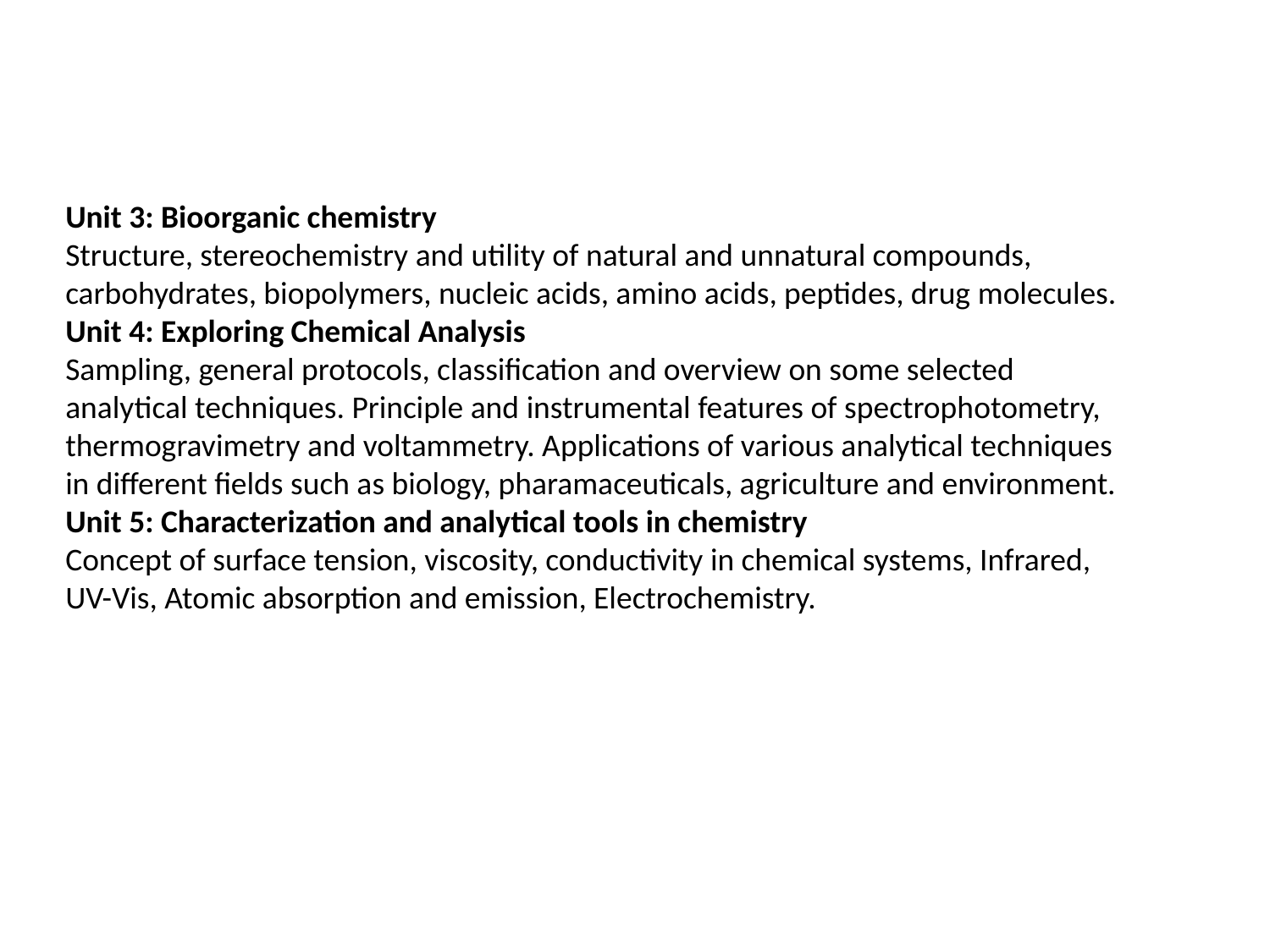

Unit 3: Bioorganic chemistry
Structure, stereochemistry and utility of natural and unnatural compounds, carbohydrates, biopolymers, nucleic acids, amino acids, peptides, drug molecules.
Unit 4: Exploring Chemical Analysis
Sampling, general protocols, classification and overview on some selected analytical techniques. Principle and instrumental features of spectrophotometry, thermogravimetry and voltammetry. Applications of various analytical techniques in different fields such as biology, pharamaceuticals, agriculture and environment.
Unit 5: Characterization and analytical tools in chemistry
Concept of surface tension, viscosity, conductivity in chemical systems, Infrared, UV-Vis, Atomic absorption and emission, Electrochemistry.